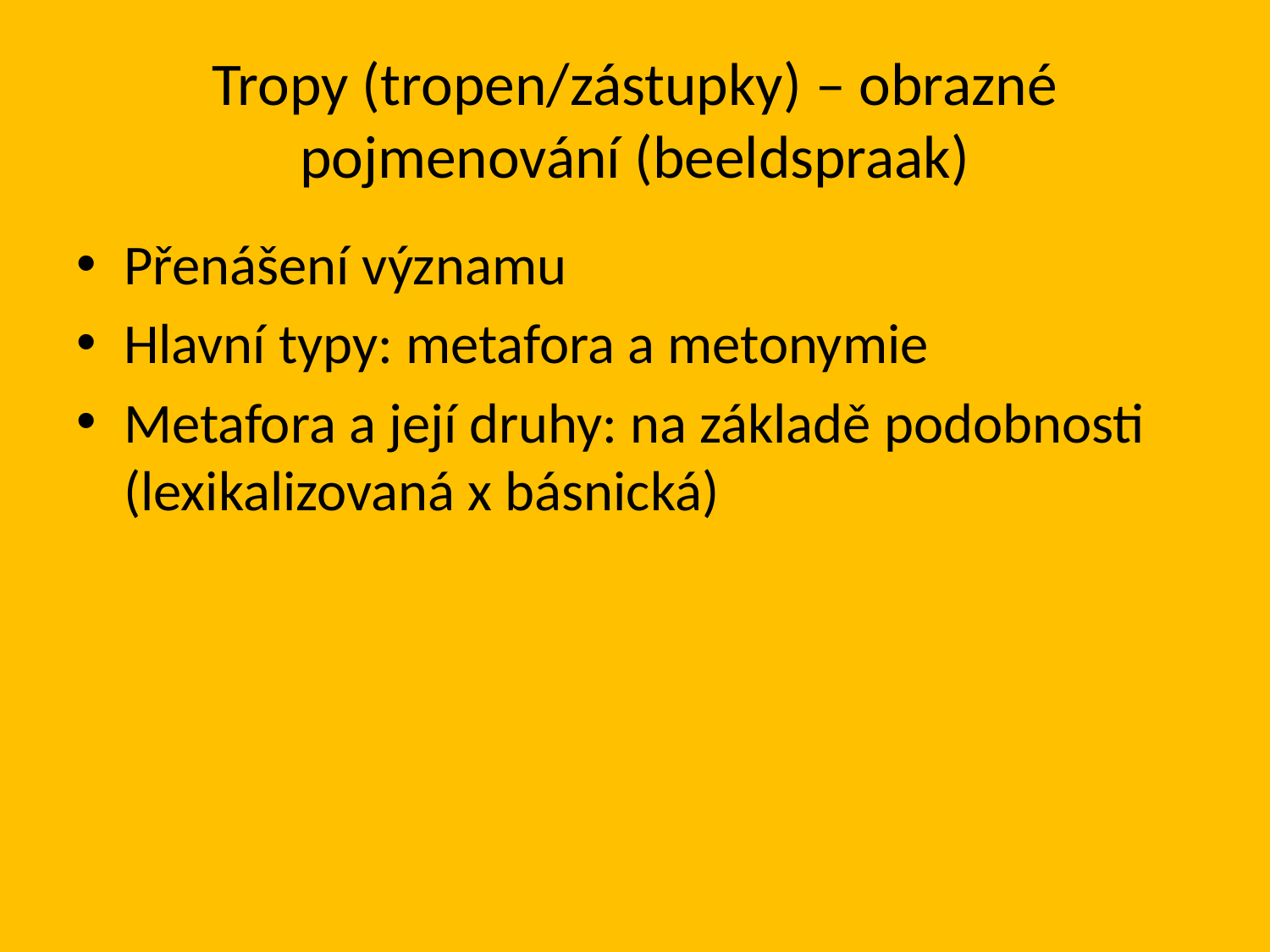

# Tropy (tropen/zástupky) – obrazné pojmenování (beeldspraak)
Přenášení významu
Hlavní typy: metafora a metonymie
Metafora a její druhy: na základě podobnosti (lexikalizovaná x básnická)